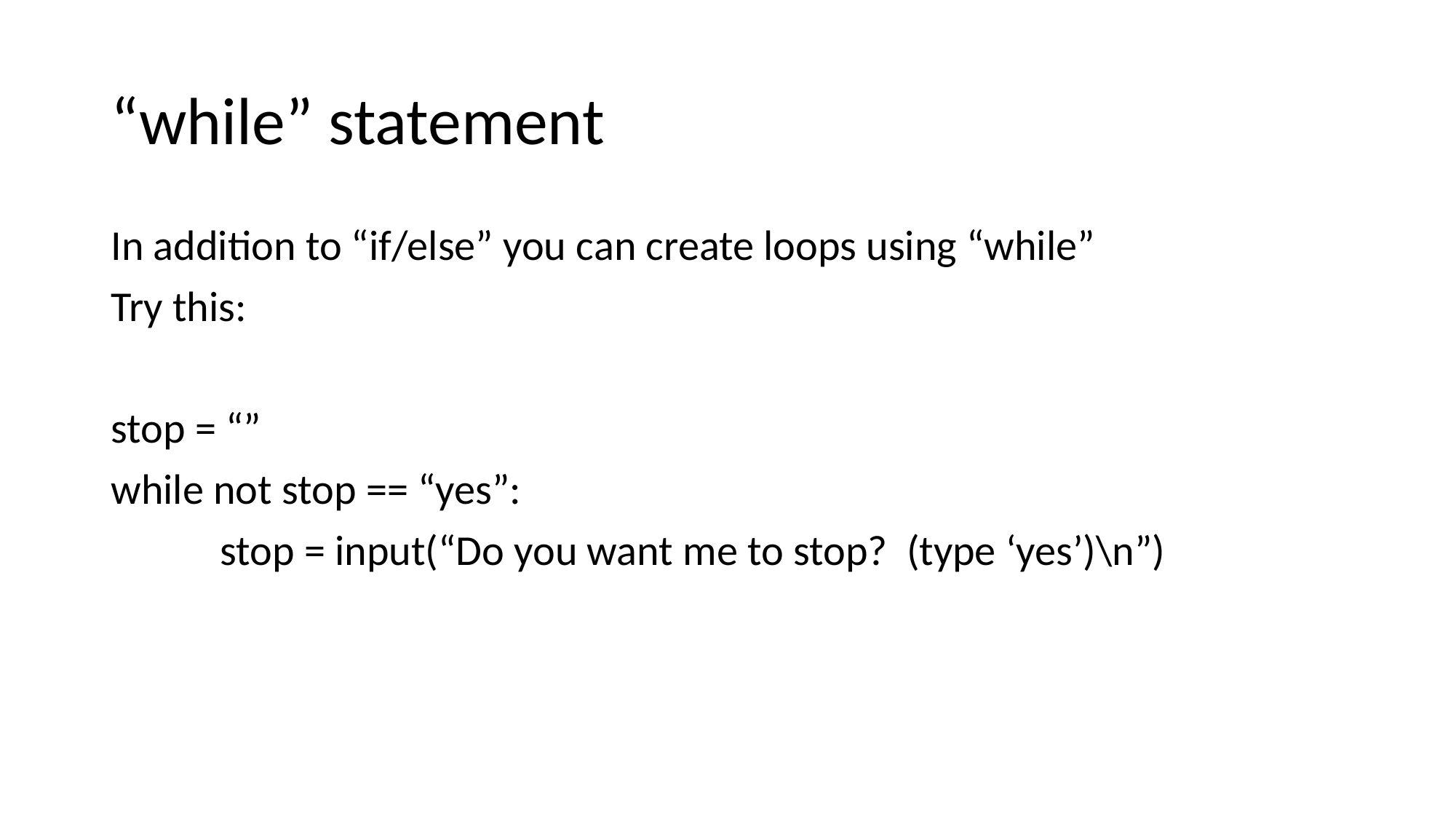

# “while” statement
In addition to “if/else” you can create loops using “while”
Try this:

stop = “”
while not stop == “yes”:
	stop = input(“Do you want me to stop?  (type ‘yes’)\n”)